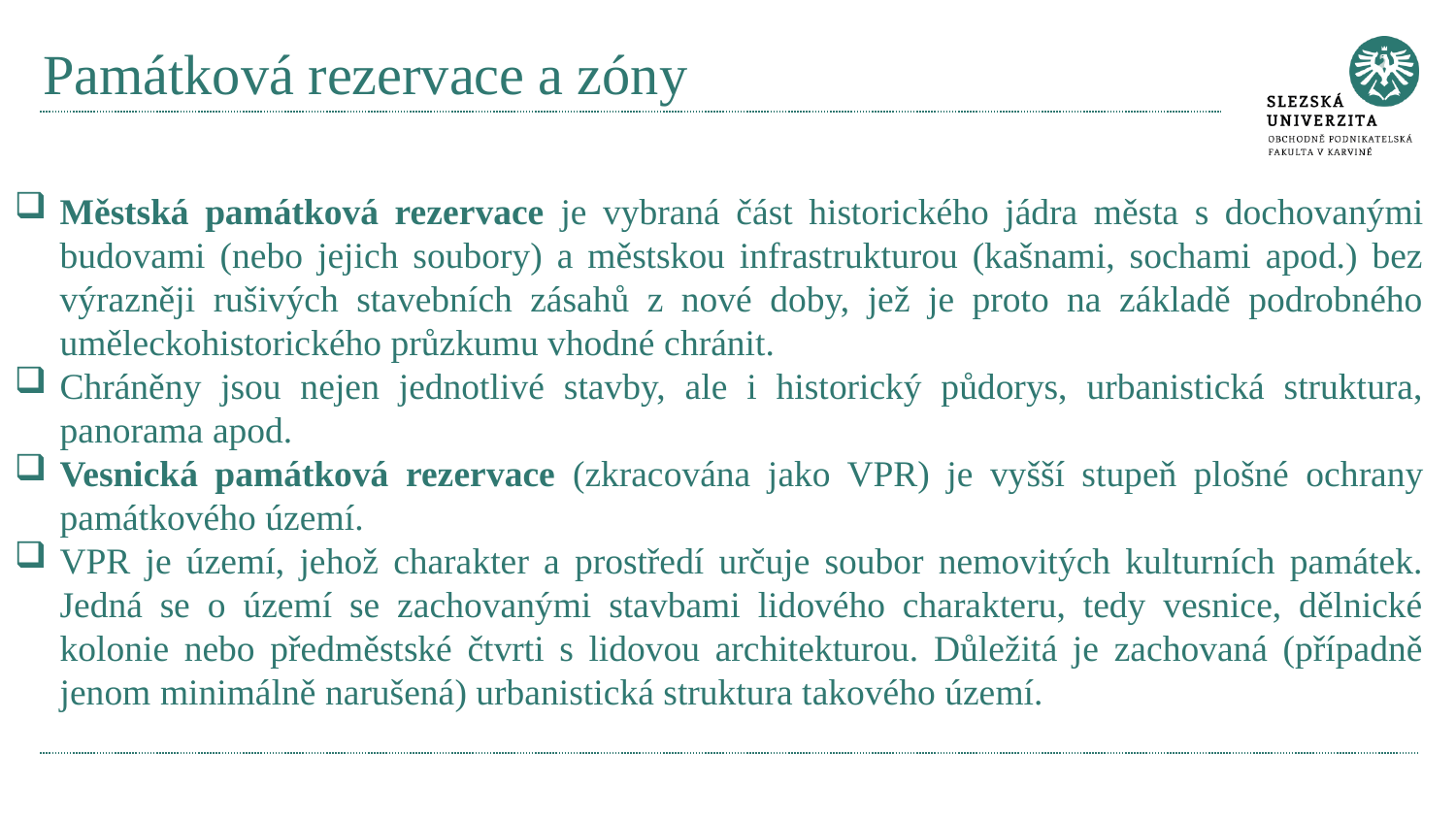

# Památková rezervace a zóny

Městská památková rezervace je vybraná část historického jádra města s dochovanými budovami (nebo jejich soubory) a městskou infrastrukturou (kašnami, sochami apod.) bez výrazněji rušivých stavebních zásahů z nové doby, jež je proto na základě podrobného uměleckohistorického průzkumu vhodné chránit.
Chráněny jsou nejen jednotlivé stavby, ale i historický půdorys, urbanistická struktura, panorama apod.
Vesnická památková rezervace (zkracována jako VPR) je vyšší stupeň plošné ochrany památkového území.
VPR je území, jehož charakter a prostředí určuje soubor nemovitých kulturních památek. Jedná se o území se zachovanými stavbami lidového charakteru, tedy vesnice, dělnické kolonie nebo předměstské čtvrti s lidovou architekturou. Důležitá je zachovaná (případně jenom minimálně narušená) urbanistická struktura takového území.